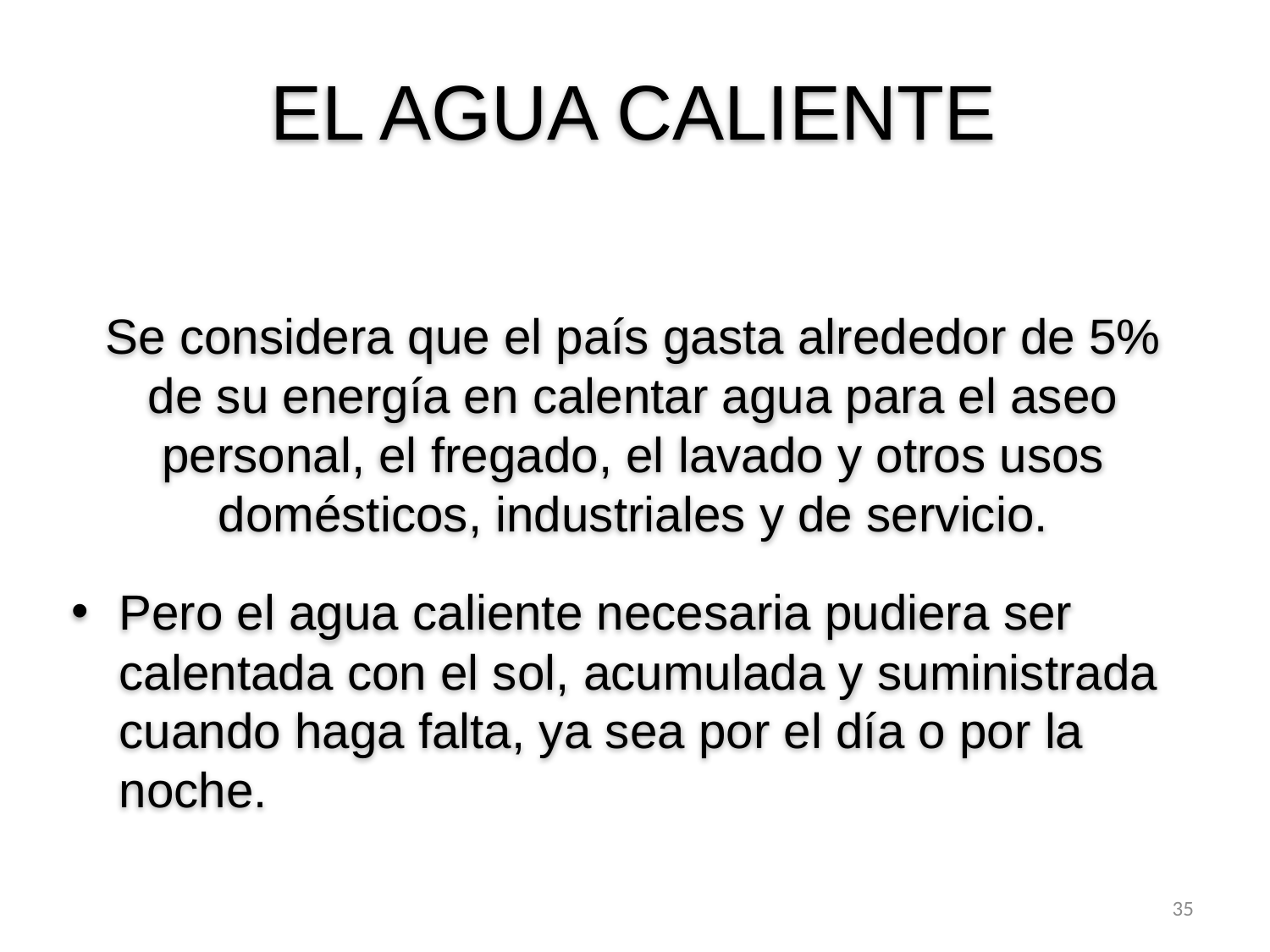

EL AGUA CALIENTE

Se considera que el país gasta alrededor de 5% de su energía en calentar agua para el aseo personal, el fregado, el lavado y otros usos domésticos, industriales y de servicio.

Pero el agua caliente necesaria pudiera ser calentada con el sol, acumulada y suministrada cuando haga falta, ya sea por el día o por la noche.
35